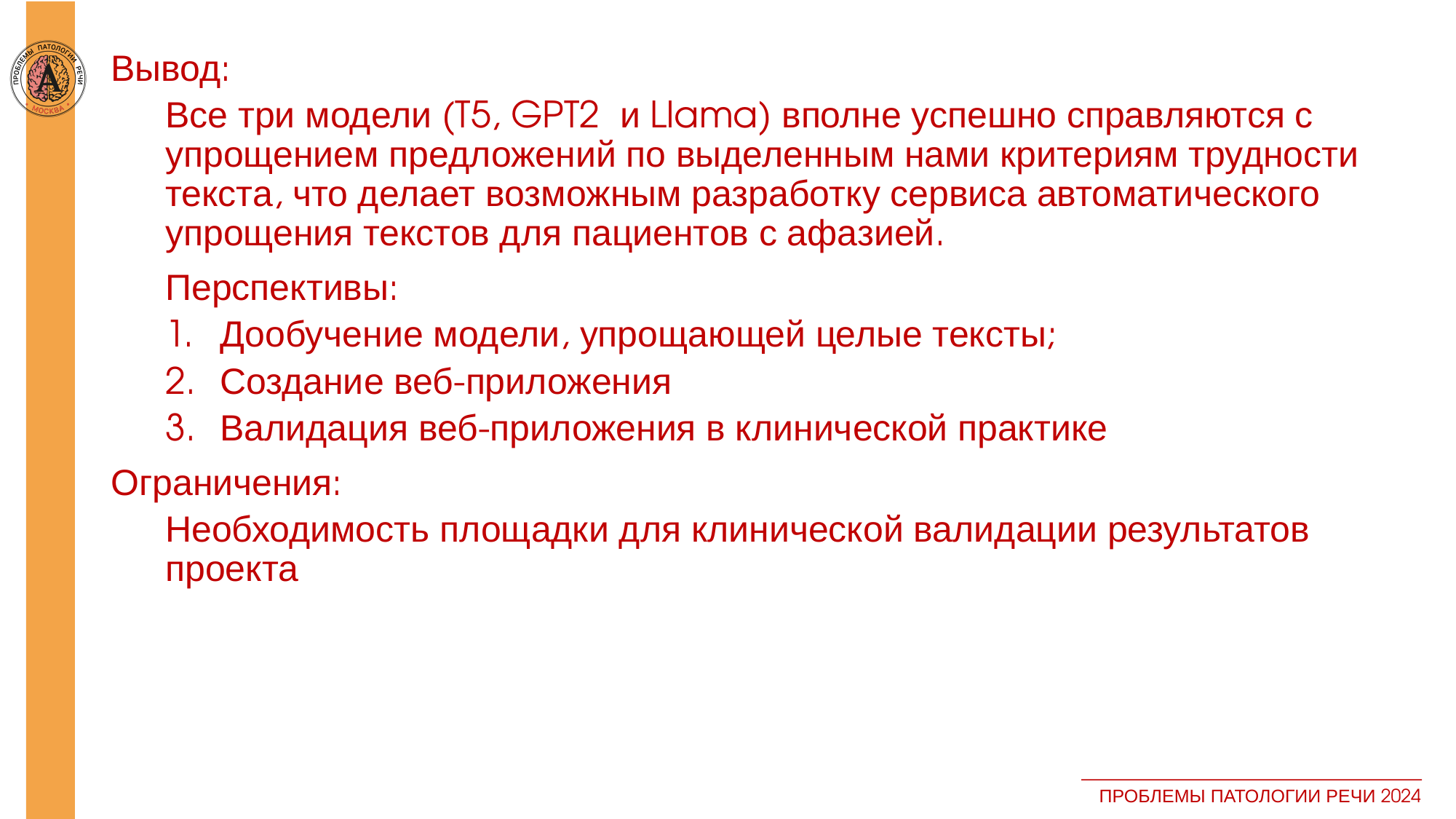

# Вывод:
Все три модели (T5, GPT2  и Llama) вполне успешно справляются с упрощением предложений по выделенным нами критериям трудности текста, что делает возможным разработку сервиса автоматического упрощения текстов для пациентов с афазией.
Перспективы:
Дообучение модели, упрощающей целые тексты;
Создание веб-приложения
Валидация веб-приложения в клинической практике
Ограничения:
Необходимость площадки для клинической валидации результатов проекта